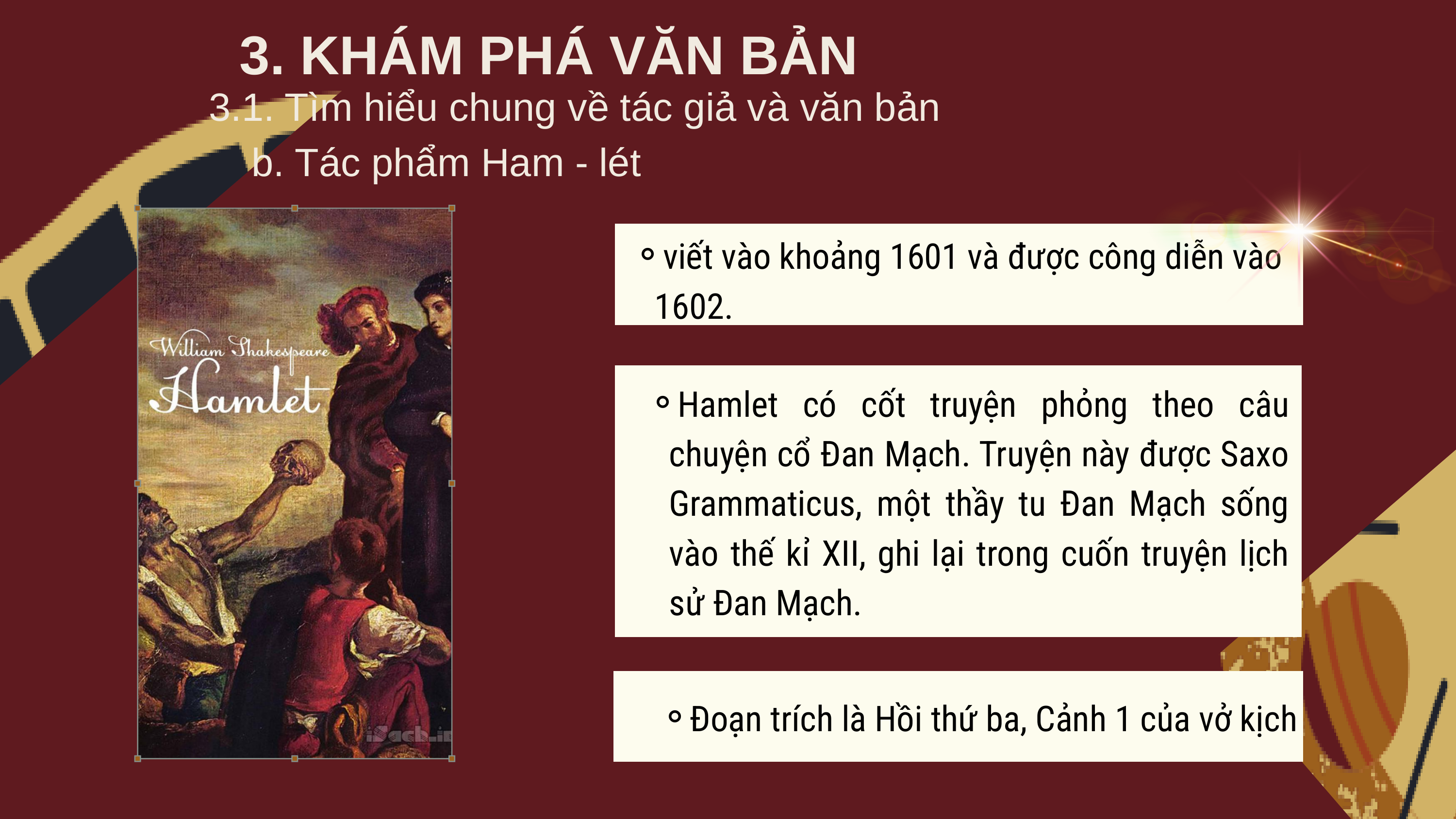

3. KHÁM PHÁ VĂN BẢN
3.1. Tìm hiểu chung về tác giả và văn bản
b. Tác phẩm Ham - lét

viết vào khoảng 1601 và được công diễn vào 1602.

Hamlet có cốt truyện phỏng theo câu chuyện cổ Đan Mạch. Truyện này được Saxo Grammaticus, một thầy tu Đan Mạch sống vào thế kỉ XII, ghi lại trong cuốn truyện lịch sử Đan Mạch.

Đoạn trích là Hồi thứ ba, Cảnh 1 của vở kịch